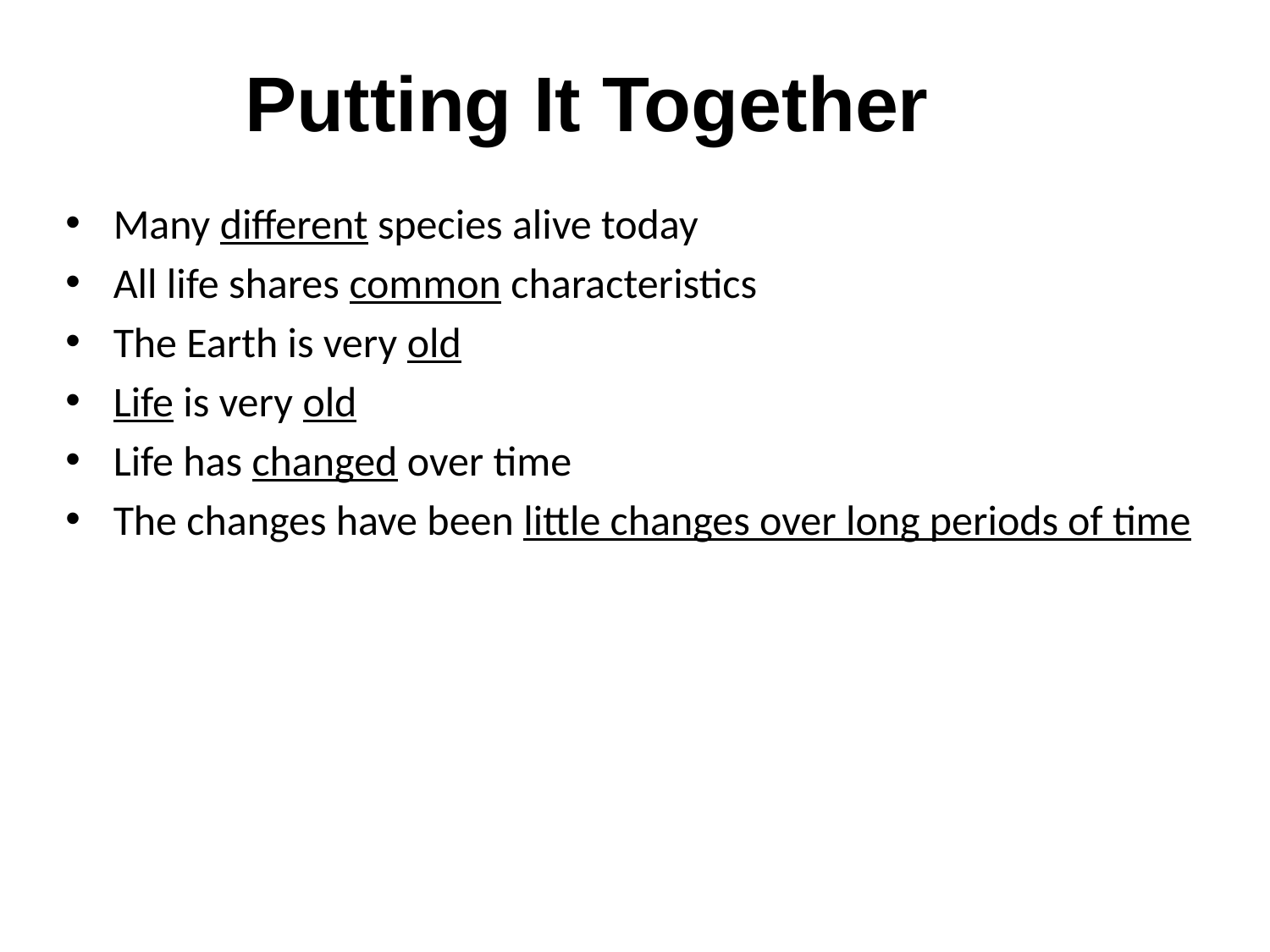

# Putting It Together
Many different species alive today
All life shares common characteristics
The Earth is very old
Life is very old
Life has changed over time
The changes have been little changes over long periods of time